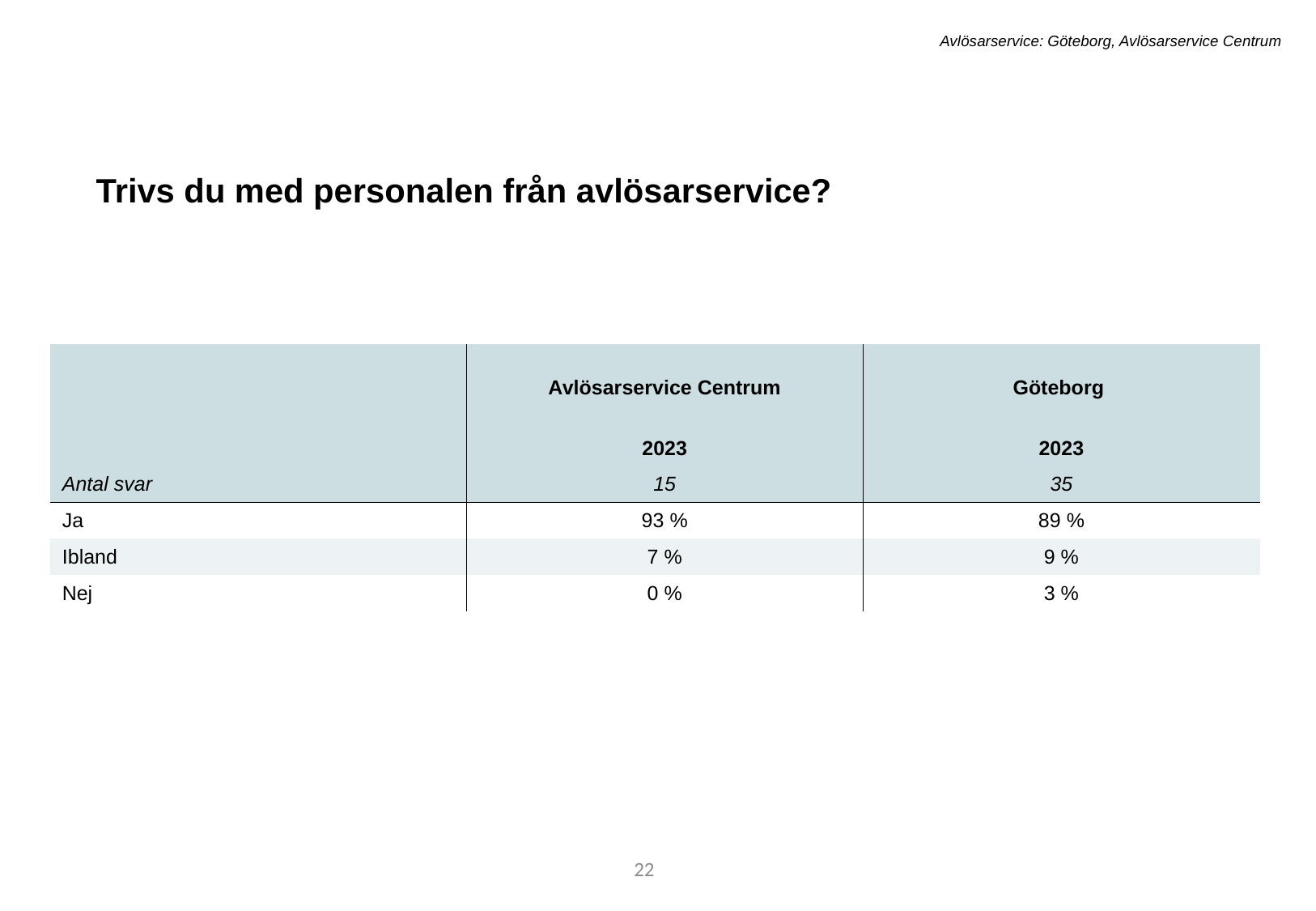

Avlösarservice: Göteborg, Avlösarservice Centrum
Trivs du med personalen från avlösarservice?
|  | Avlösarservice Centrum | Göteborg |
| --- | --- | --- |
|  | 2023 | 2023 |
| Antal svar | 15 | 35 |
| Ja | 93 % | 89 % |
| Ibland | 7 % | 9 % |
| Nej | 0 % | 3 % |
22